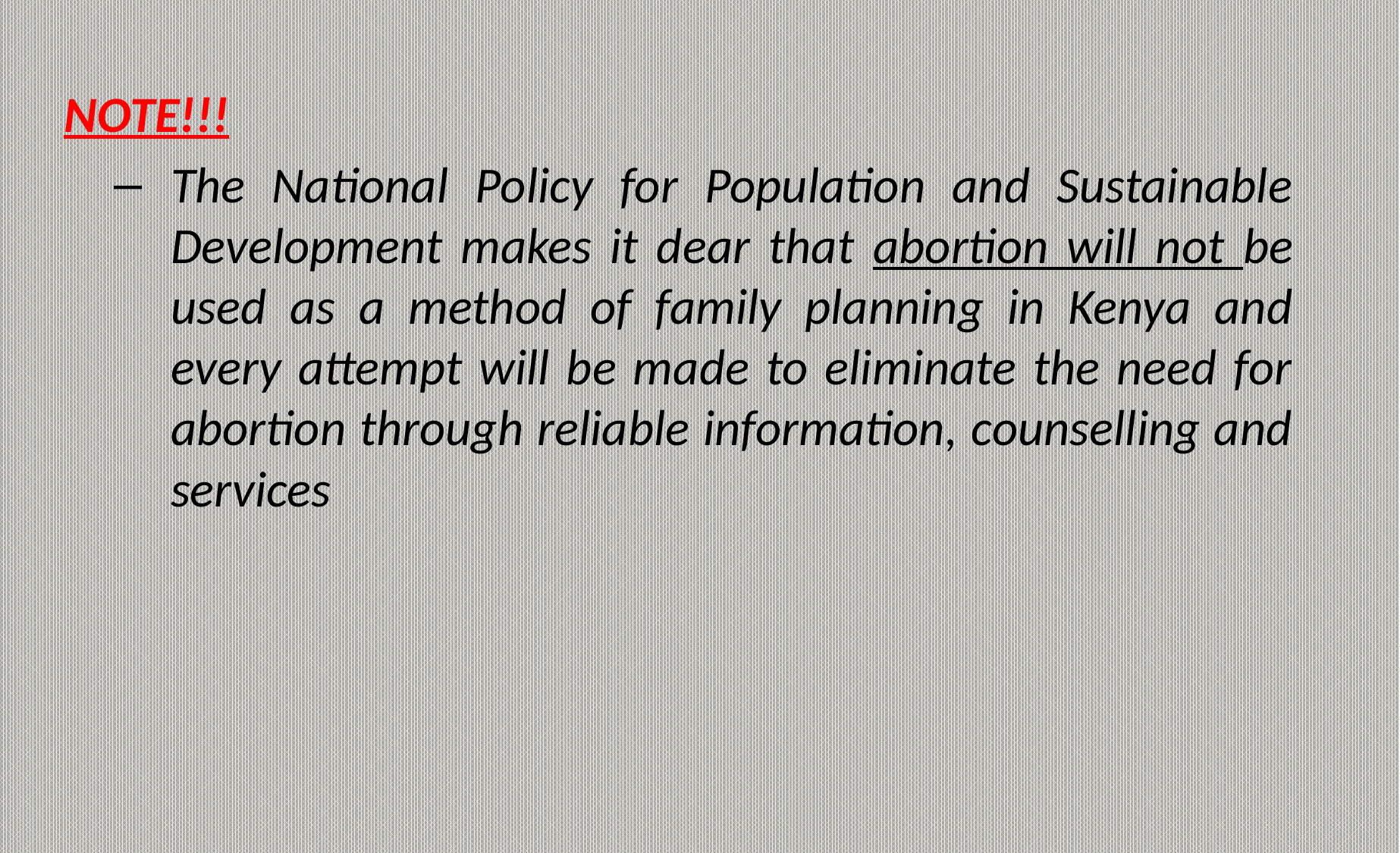

NOTE!!!
The National Policy for Population and Sustainable Development makes it dear that abortion will not be used as a method of family planning in Kenya and every attempt will be made to eliminate the need for abortion through reliable information, counselling and services